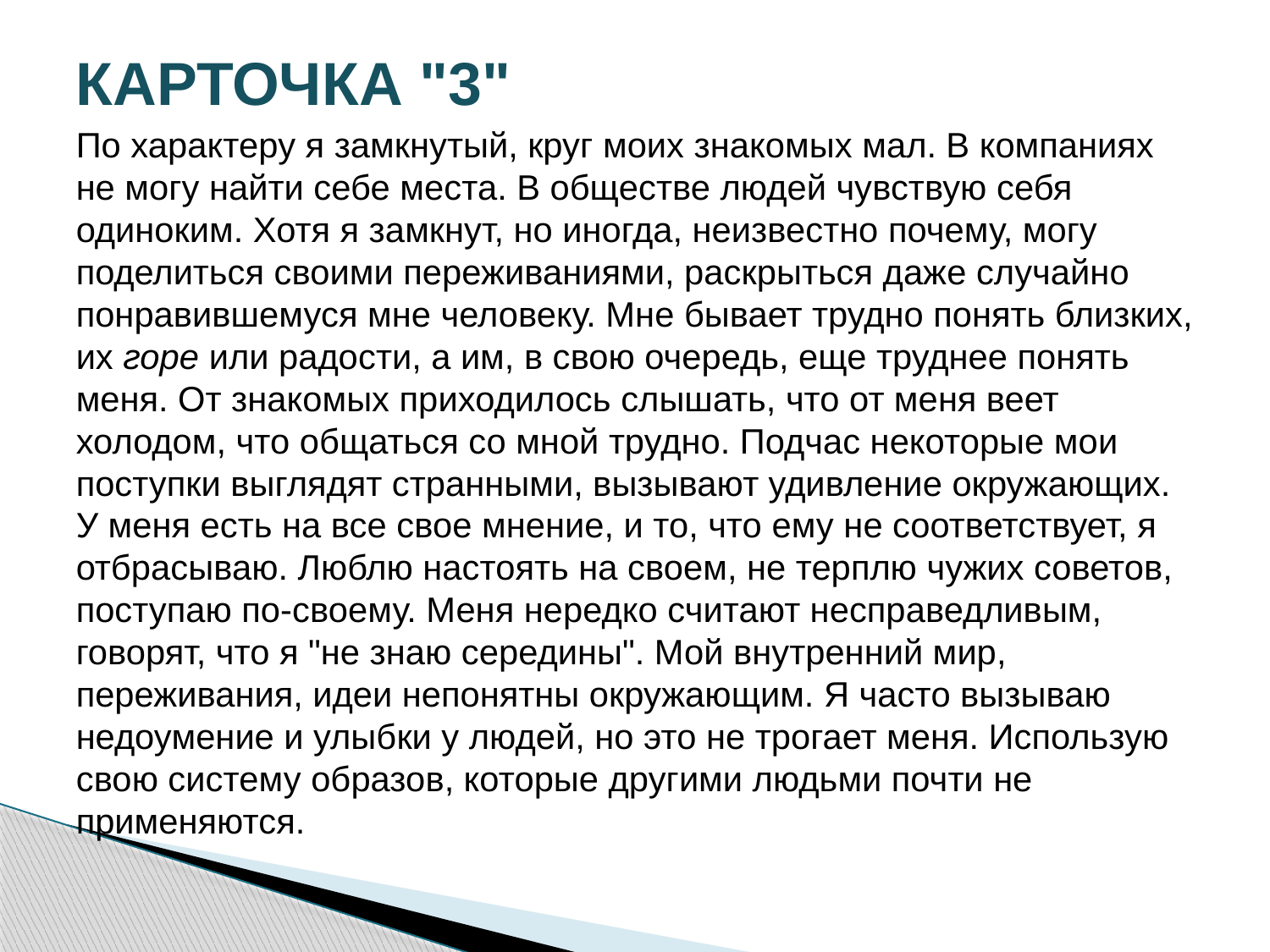

# КАРТОЧКА "3"
По характеру я замкнутый, круг моих знакомых мал. В компаниях не могу найти себе места. В обществе людей чувствую себя одиноким. Хотя я замкнут, но иногда, неизвестно почему, могу поделиться своими переживаниями, раскрыться даже случайно понравившемуся мне человеку. Мне бывает трудно понять близких, их горе или радости, а им, в свою очередь, еще труднее понять меня. От знакомых приходилось слышать, что от меня веет холодом, что общаться со мной трудно. Подчас некоторые мои поступки выглядят странными, вызывают удивление окружающих. У меня есть на все свое мнение, и то, что ему не соответствует, я отбрасываю. Люблю настоять на своем, не терплю чужих советов, поступаю по-своему. Меня нередко считают несправедливым, говорят, что я "не знаю середины". Мой внутренний мир, переживания, идеи непонятны окружающим. Я часто вызываю недоумение и улыбки у людей, но это не трогает меня. Использую свою систему образов, которые другими людьми почти не применяются.